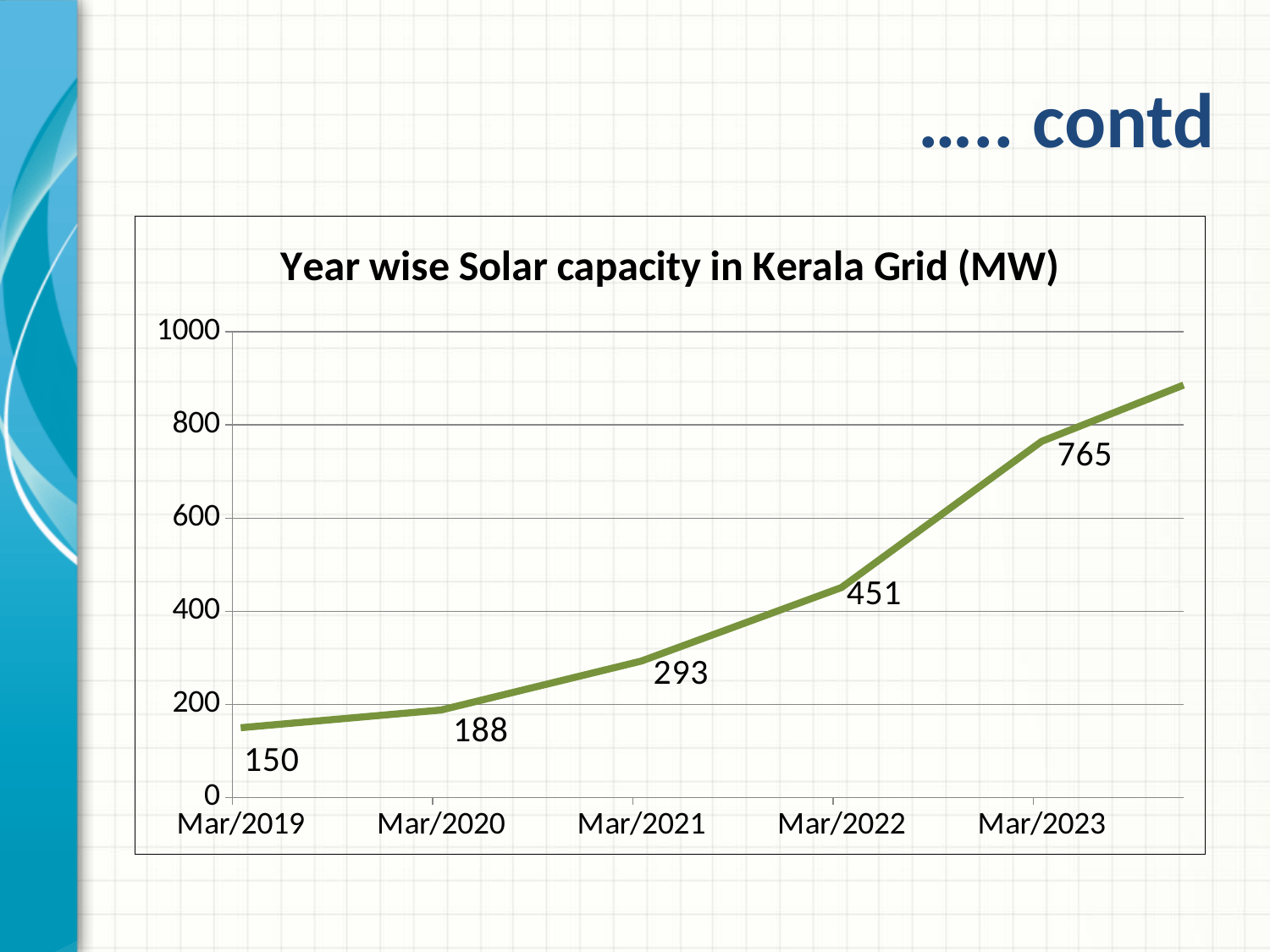

# ….. contd

### Chart: Year wise Solar capacity in Kerala Grid (MW)

| Category | Year wise Solar capacity in Kerala Grid (MW) |
|---|---|
| 43525 | 150.0 |
| 43921 | 188.0 |
| 44286 | 293.0 |
| 44651 | 451.0 |
| 44986 | 765.0 |
| 45261 | 893.0 |